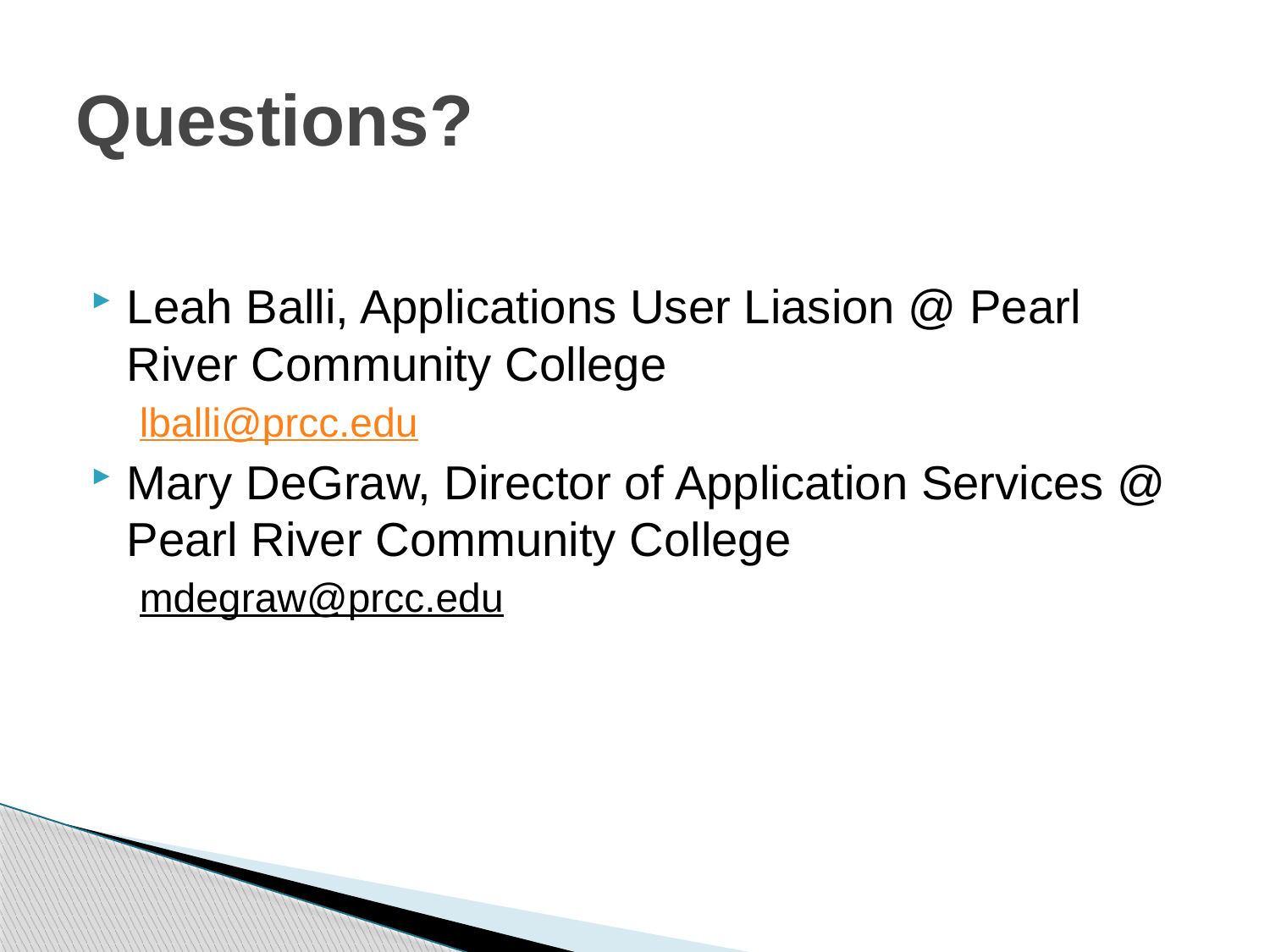

# Questions?

Leah Balli, Applications User Liasion @ Pearl River Community College
lballi@prcc.edu
Mary DeGraw, Director of Application Services @ Pearl River Community College
mdegraw@prcc.edu